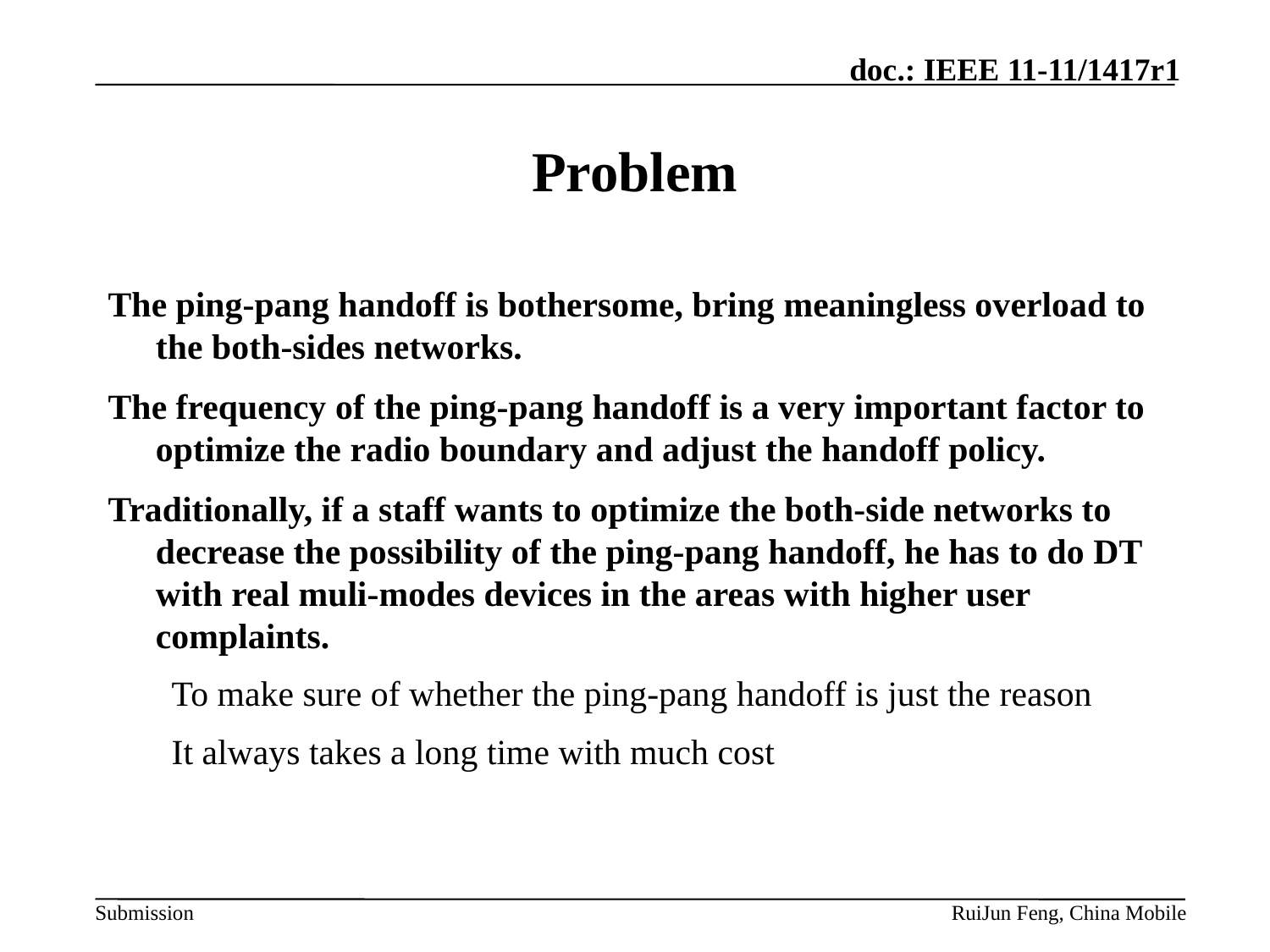

# Problem
The ping-pang handoff is bothersome, bring meaningless overload to the both-sides networks.
The frequency of the ping-pang handoff is a very important factor to optimize the radio boundary and adjust the handoff policy.
Traditionally, if a staff wants to optimize the both-side networks to decrease the possibility of the ping-pang handoff, he has to do DT with real muli-modes devices in the areas with higher user complaints.
To make sure of whether the ping-pang handoff is just the reason
It always takes a long time with much cost
RuiJun Feng, China Mobile